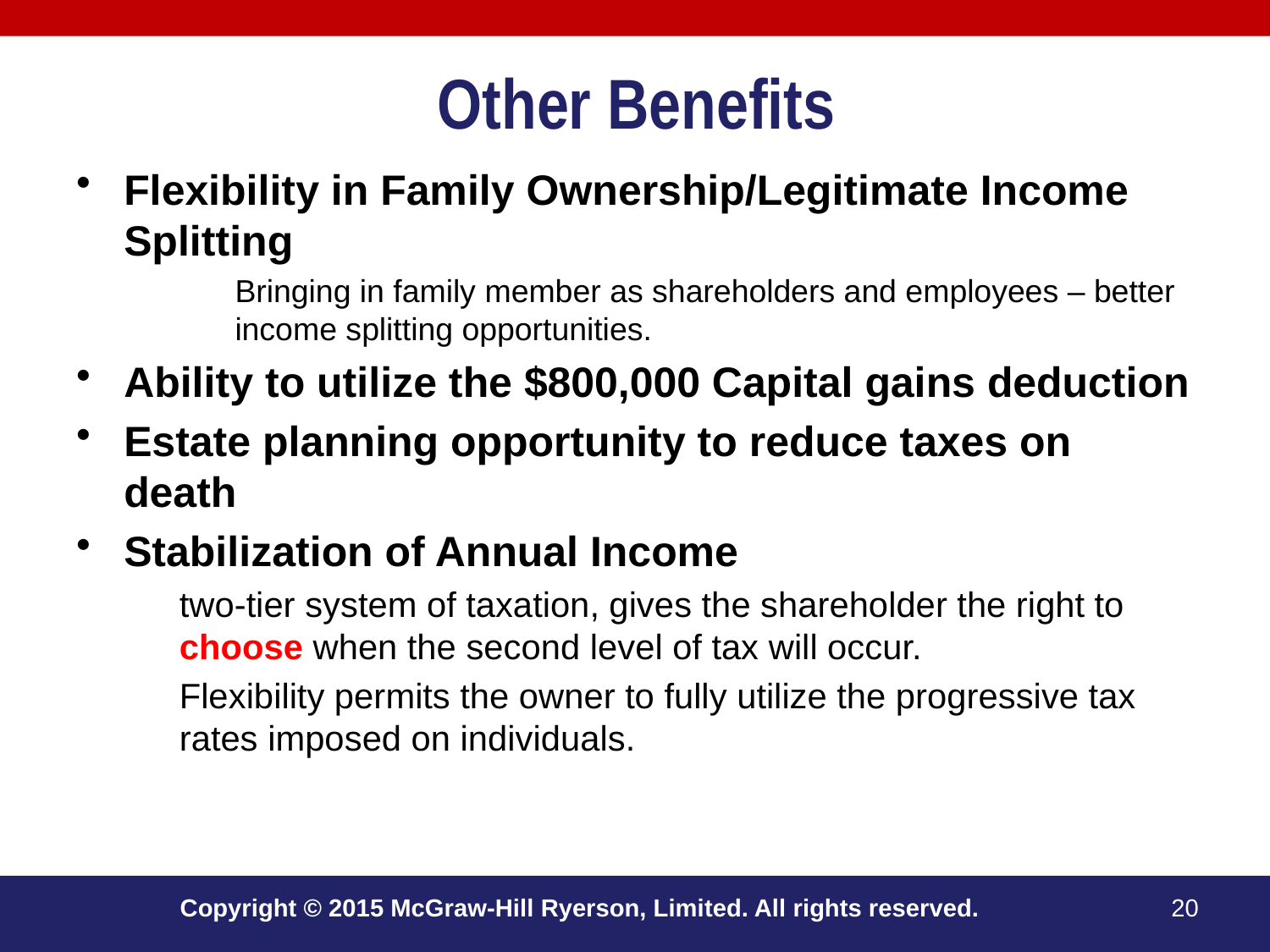

# Other Benefits
Flexibility in Family Ownership/Legitimate Income Splitting
Bringing in family member as shareholders and employees – better income splitting opportunities.
Ability to utilize the $800,000 Capital gains deduction
Estate planning opportunity to reduce taxes on death
Stabilization of Annual Income
two-tier system of taxation, gives the shareholder the right to choose when the second level of tax will occur.
Flexibility permits the owner to fully utilize the progressive tax rates imposed on individuals.
Copyright © 2015 McGraw-Hill Ryerson, Limited. All rights reserved.
20